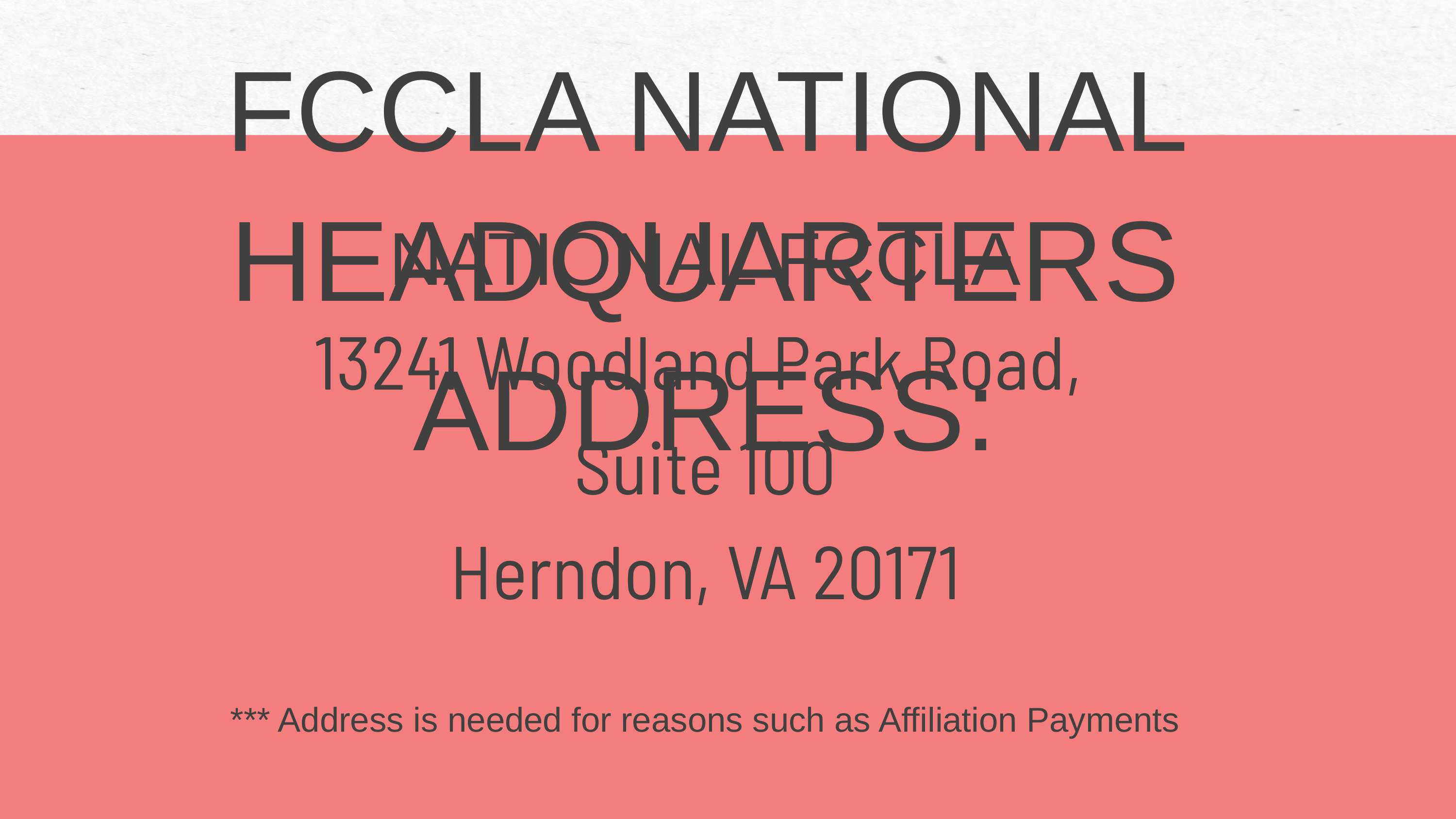

FCCLA NATIONAL HEADQUARTERS ADDRESS:

NATIONAL FCCLA
13241 Woodland Park Road,
Suite 100
Herndon, VA 20171
*** Address is needed for reasons such as Affiliation Payments